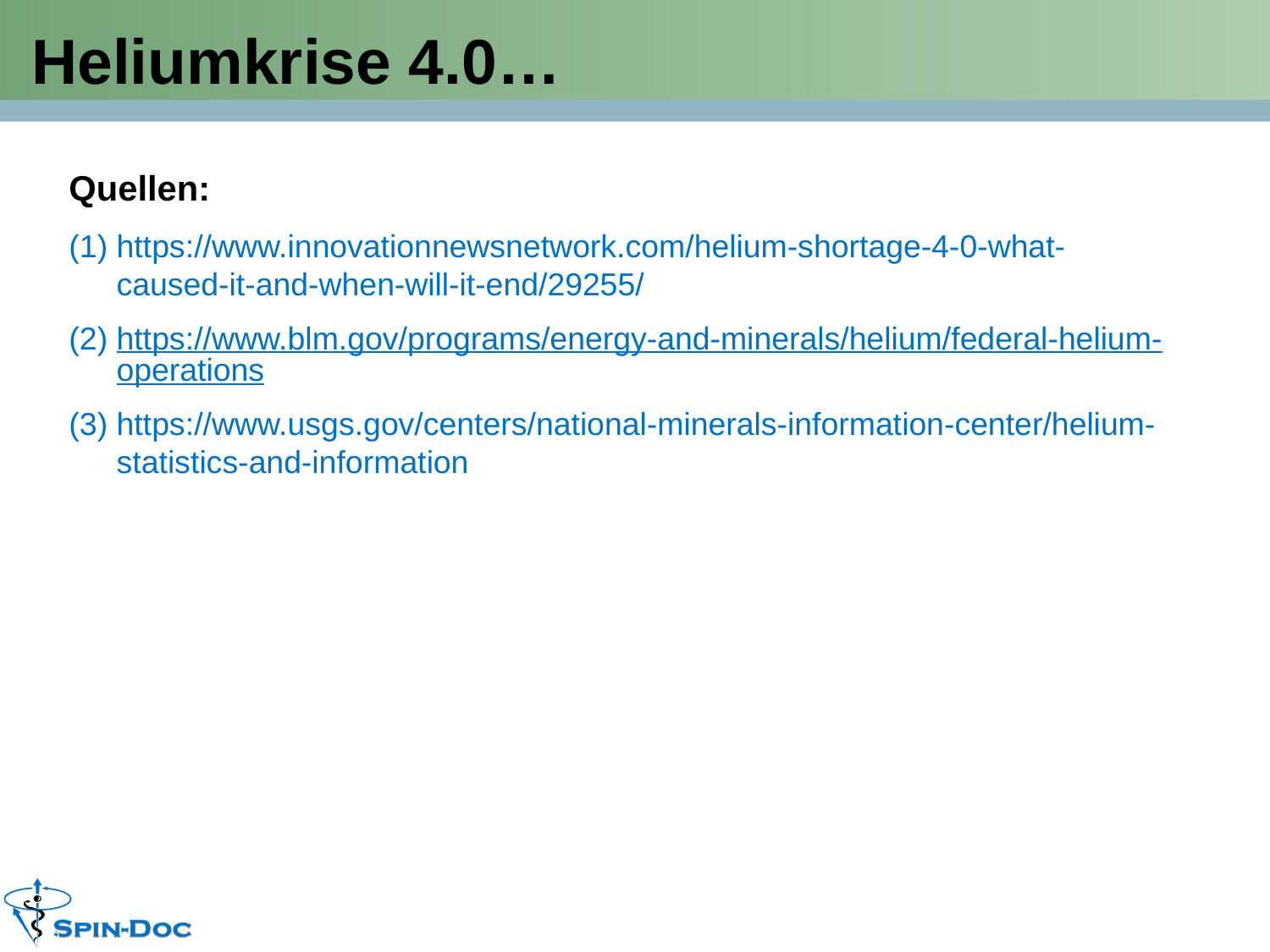

# Heliumkrise 4.0…
Quellen:
https://www.innovationnewsnetwork.com/helium-shortage-4-0-what-caused-it-and-when-will-it-end/29255/
https://www.blm.gov/programs/energy-and-minerals/helium/federal-helium-operations
https://www.usgs.gov/centers/national-minerals-information-center/helium-statistics-and-information

10
March 22, 2023